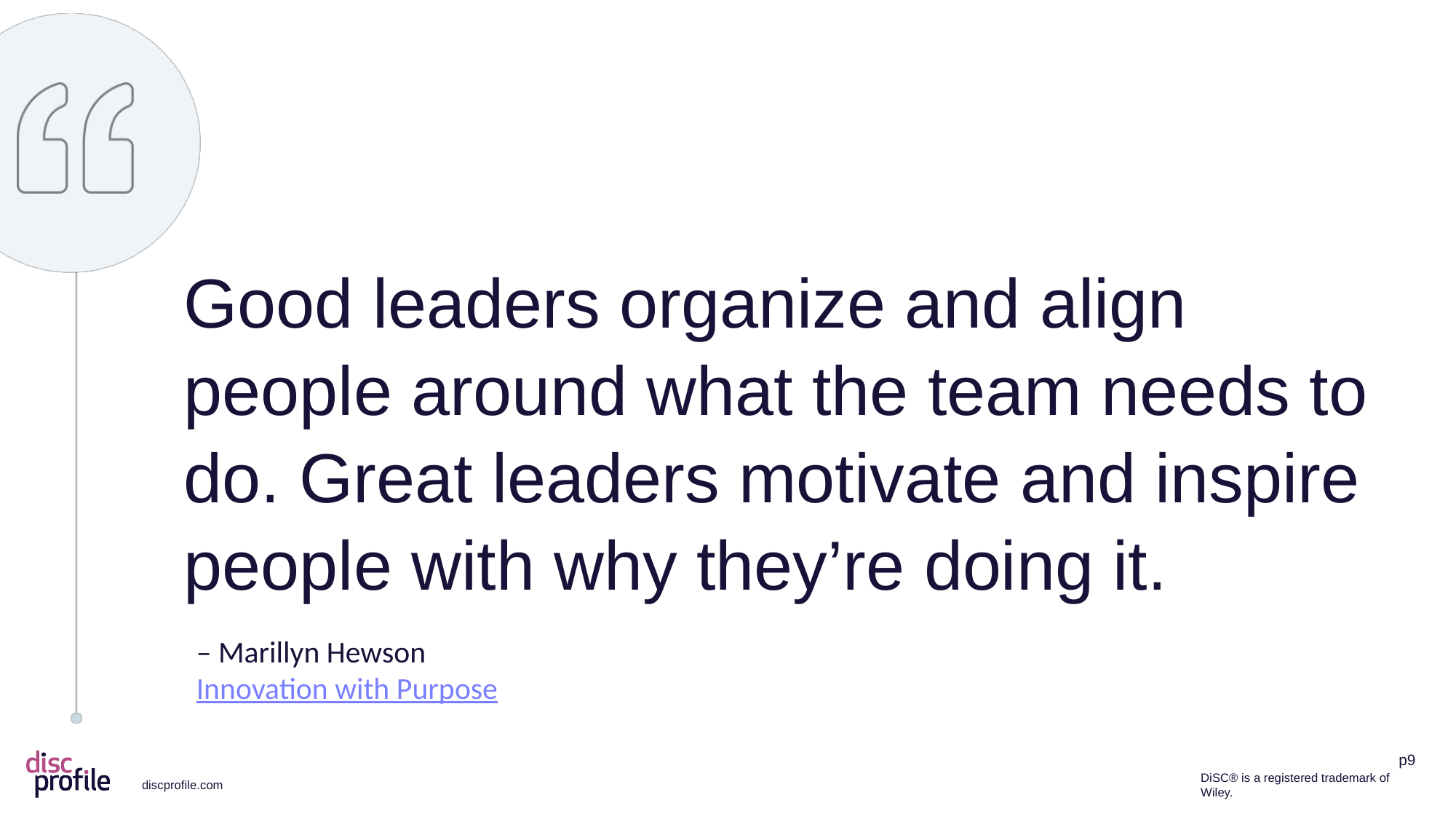

Good leaders organize and align people around what the team needs to do. Great leaders motivate and inspire people with why they’re doing it.
– Marillyn Hewson
Innovation with Purpose